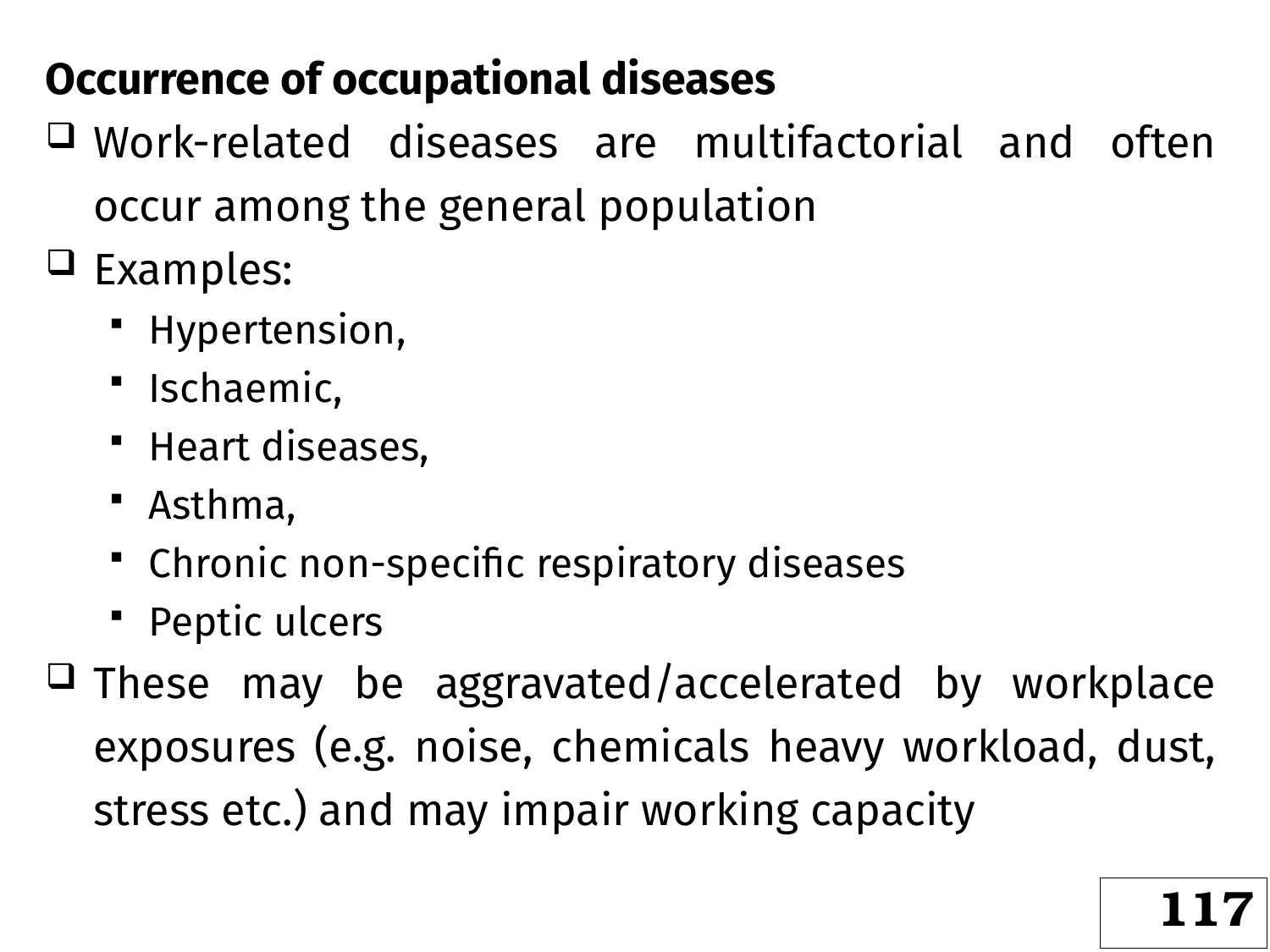

Occurrence of occupational diseases
Work-related diseases are multifactorial and often occur among the general population
Examples:
Hypertension,
Ischaemic,
Heart diseases,
Asthma,
Chronic non-specific respiratory diseases
Peptic ulcers
These may be aggravated/accelerated by workplace exposures (e.g. noise, chemicals heavy workload, dust, stress etc.) and may impair working capacity

117